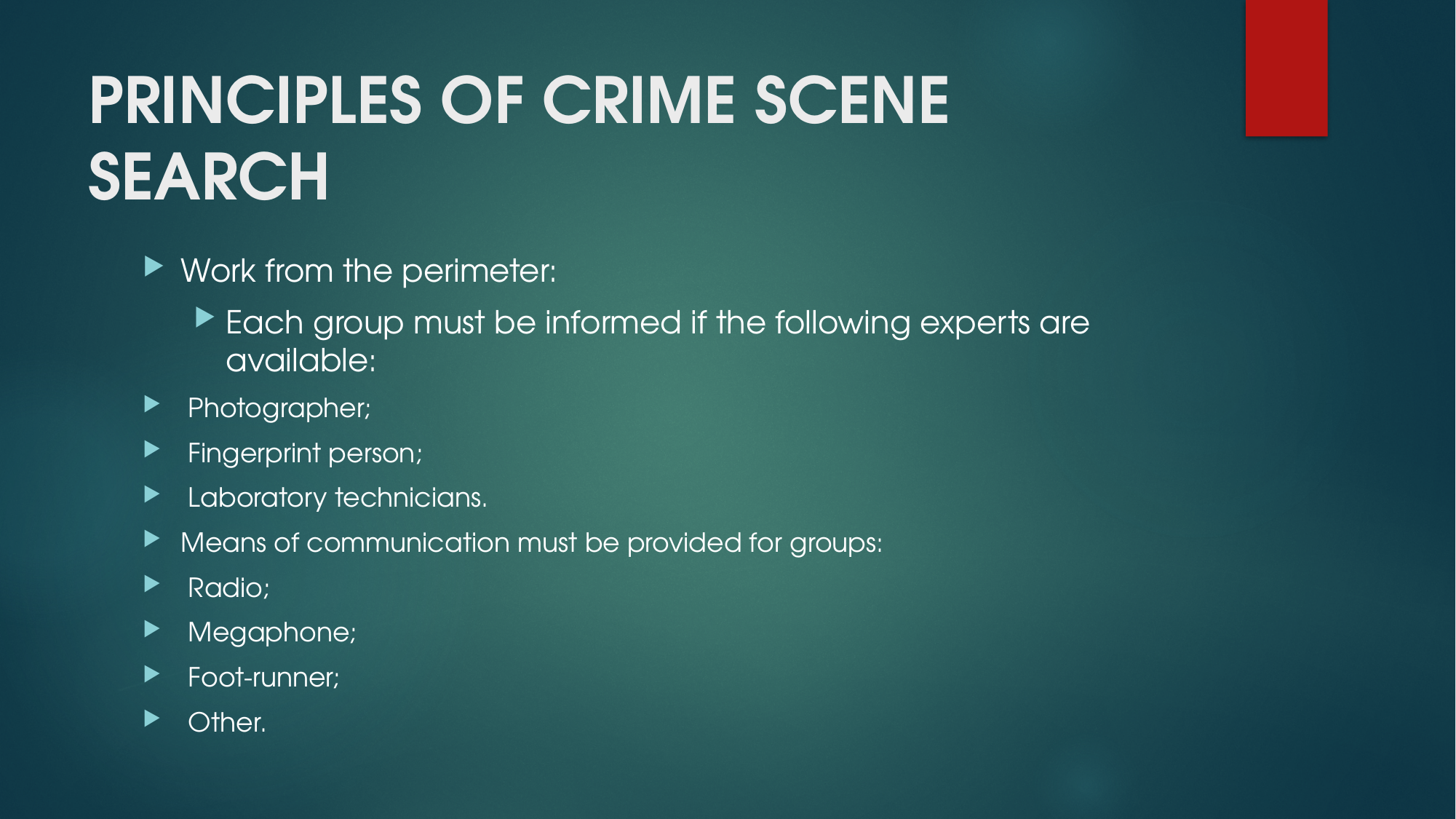

# PRINCIPLES OF CRIME SCENE SEARCH
Work from the perimeter:
Each group must be informed if the following experts are available:
 Photographer;
 Fingerprint person;
 Laboratory technicians.
Means of communication must be provided for groups:
 Radio;
 Megaphone;
 Foot-runner;
 Other.